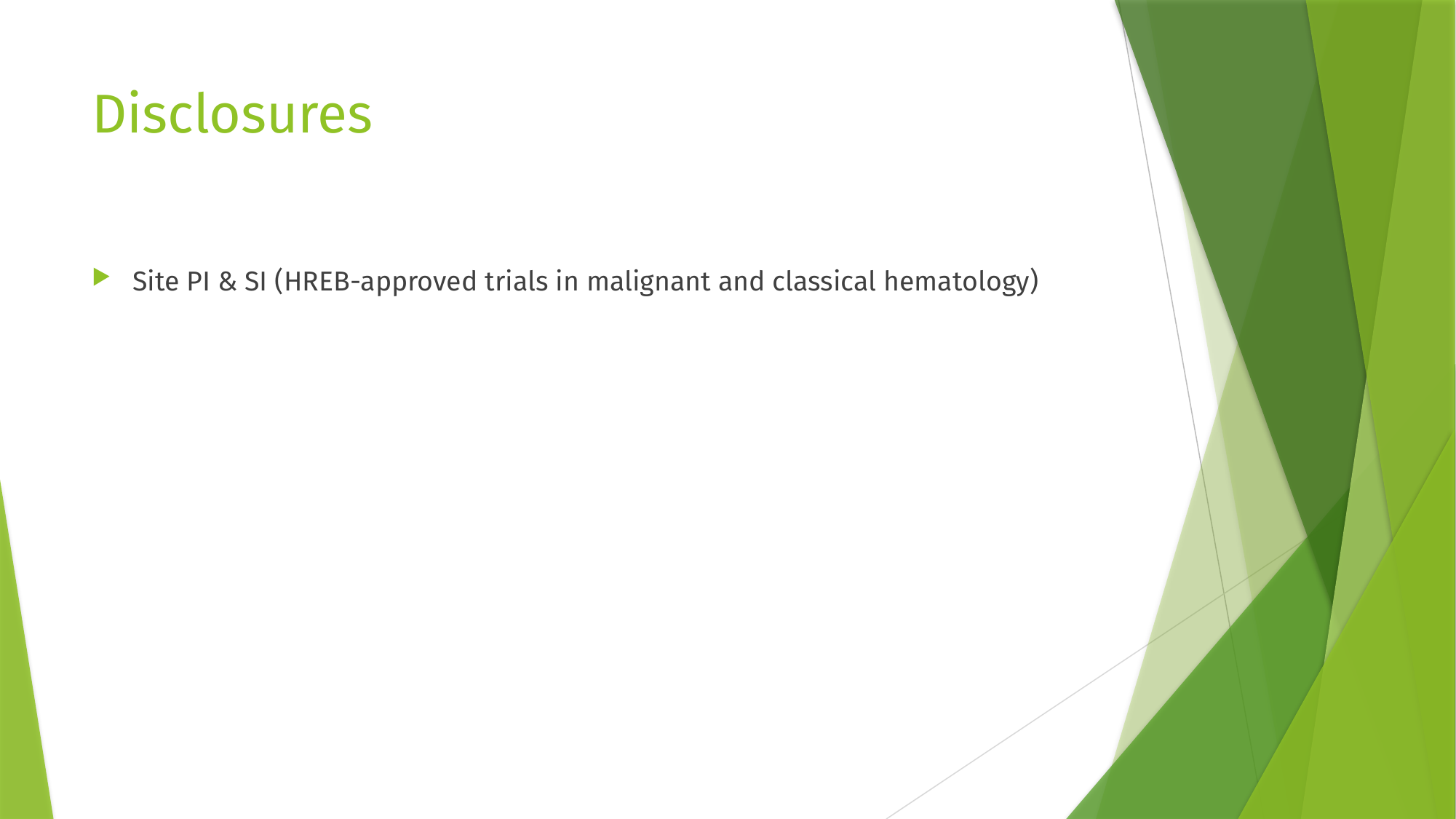

# Disclosures
Site PI & SI (HREB-approved trials in malignant and classical hematology)